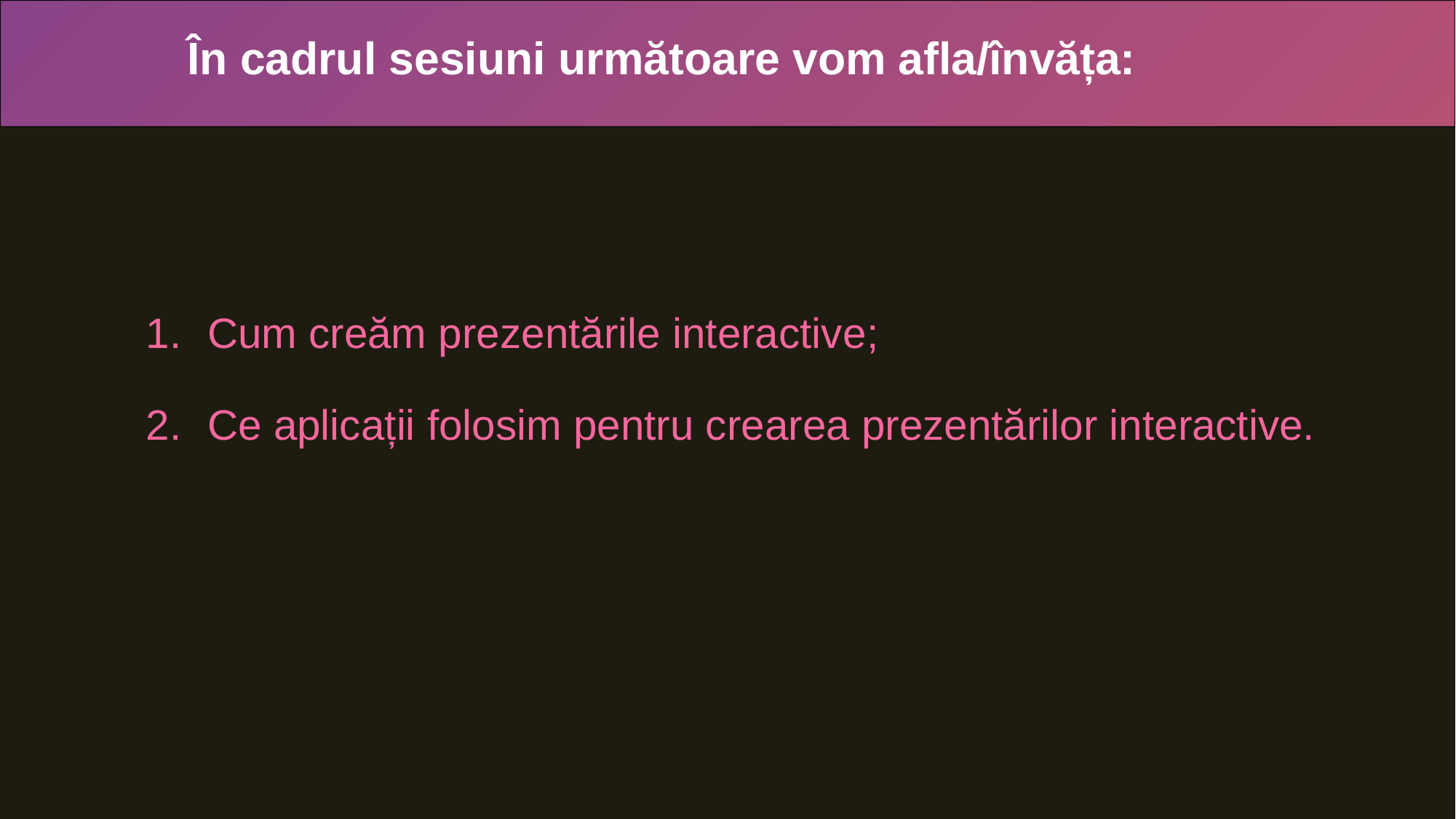

În cadrul sesiuni următoare vom afla/învăța:
Cum creăm prezentările interactive;
Ce aplicații folosim pentru crearea prezentărilor interactive.